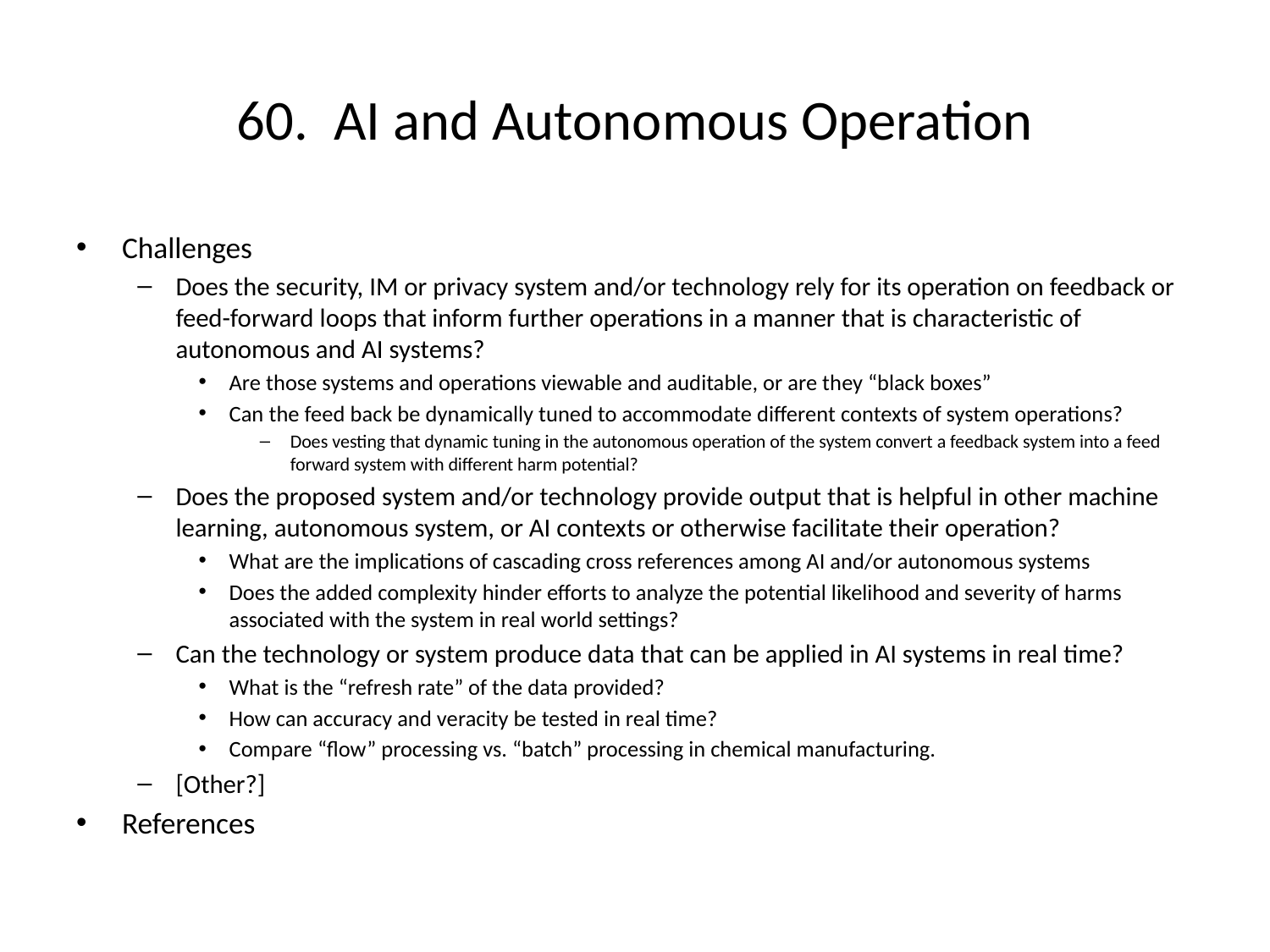

# 60.  AI and Autonomous Operation
Challenges
Does the security, IM or privacy system and/or technology rely for its operation on feedback or feed-forward loops that inform further operations in a manner that is characteristic of autonomous and AI systems?
Are those systems and operations viewable and auditable, or are they “black boxes”
Can the feed back be dynamically tuned to accommodate different contexts of system operations?
Does vesting that dynamic tuning in the autonomous operation of the system convert a feedback system into a feed forward system with different harm potential?
Does the proposed system and/or technology provide output that is helpful in other machine learning, autonomous system, or AI contexts or otherwise facilitate their operation?
What are the implications of cascading cross references among AI and/or autonomous systems
Does the added complexity hinder efforts to analyze the potential likelihood and severity of harms associated with the system in real world settings?
Can the technology or system produce data that can be applied in AI systems in real time?
What is the “refresh rate” of the data provided?
How can accuracy and veracity be tested in real time?
Compare “flow” processing vs. “batch” processing in chemical manufacturing.
[Other?]
References